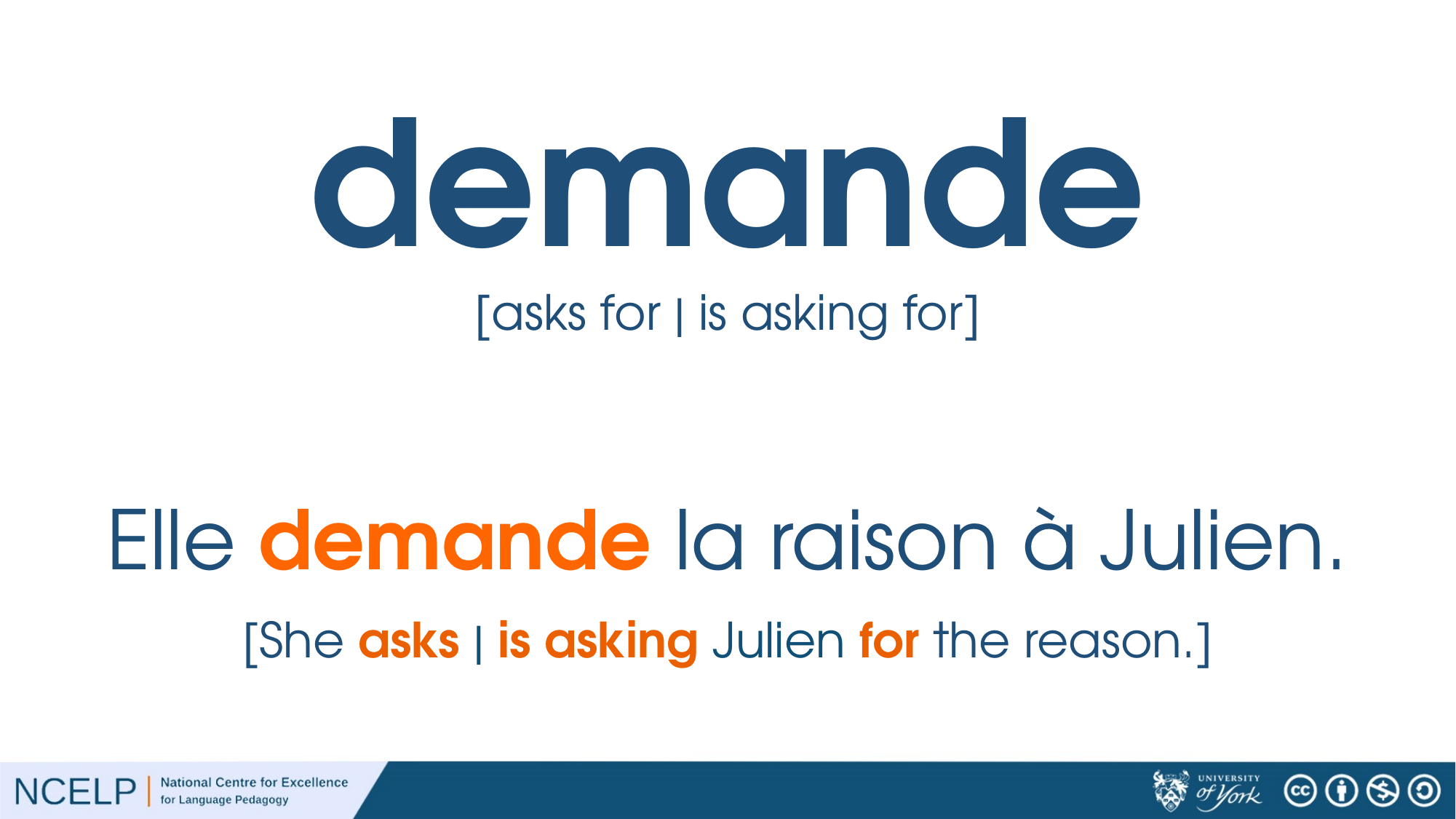

# demande
[asks for | is asking for]
Elle demande la raison à Julien.
[She asks | is asking Julien for the reason.]